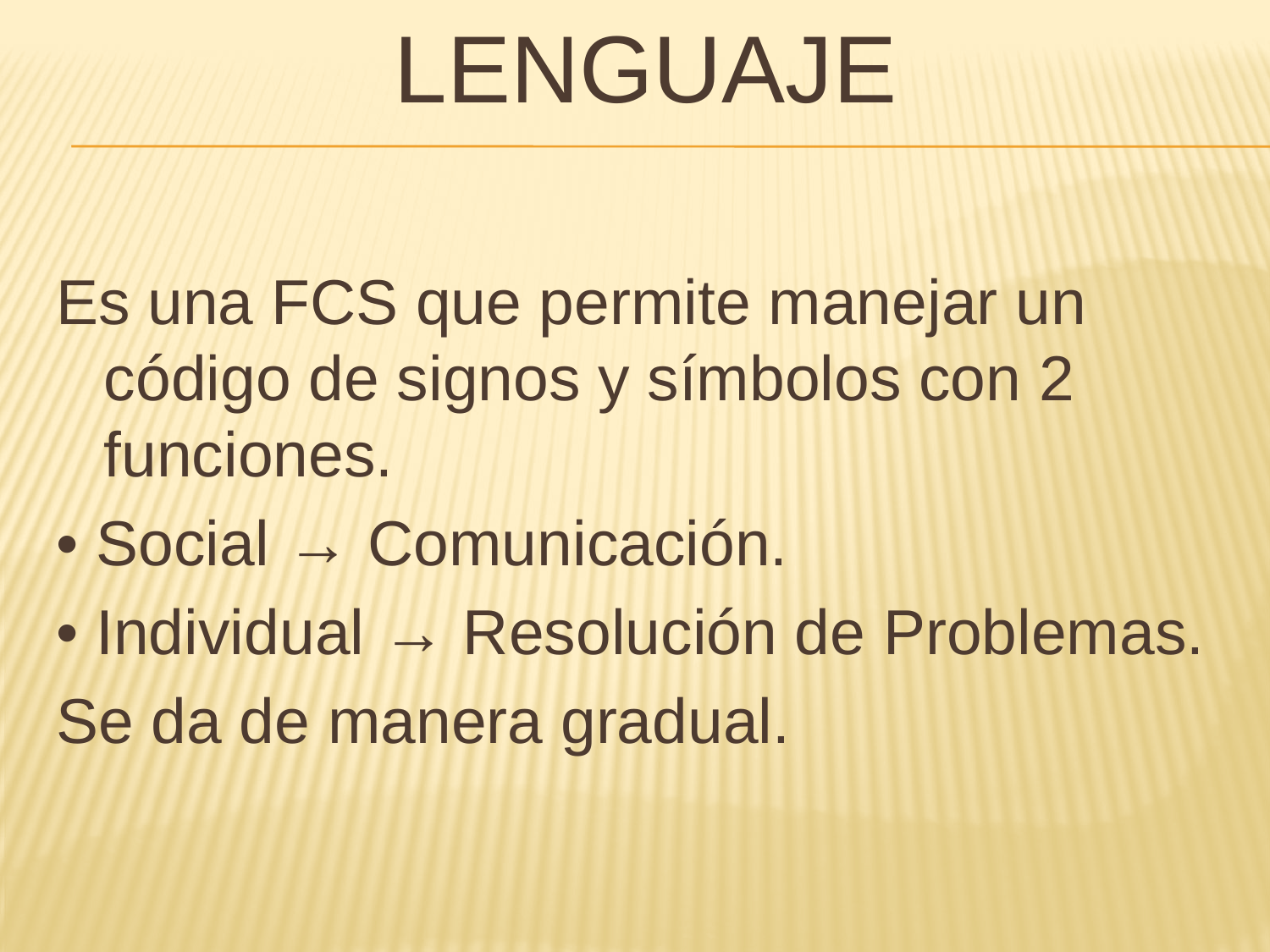

# LENGUAJE
Es una FCS que permite manejar un código de signos y símbolos con 2 funciones.
• Social → Comunicación.
• Individual → Resolución de Problemas.
Se da de manera gradual.